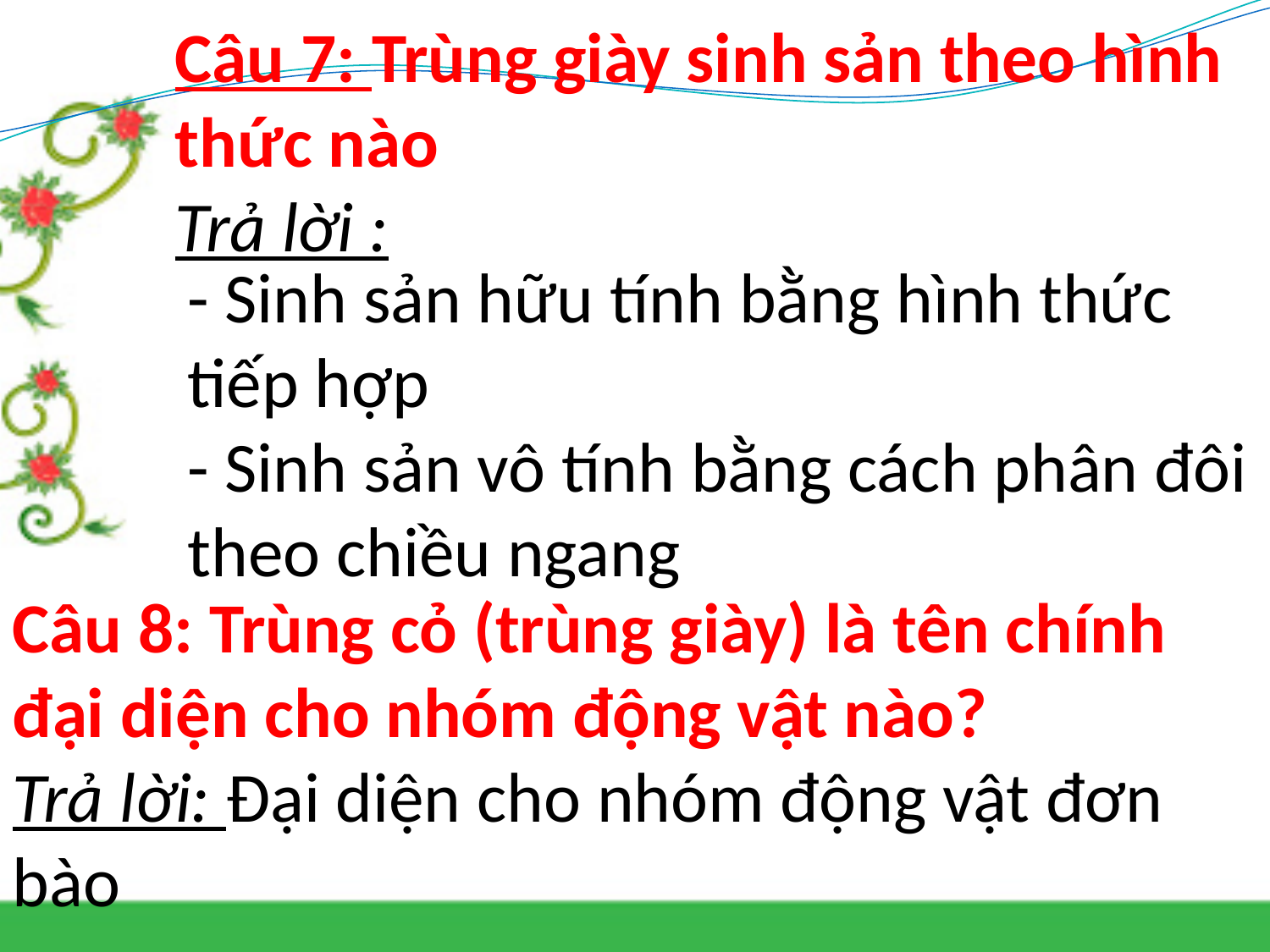

# Câu 7: Trùng giày sinh sản theo hình thức nào Trả lời :
- Sinh sản hữu tính bằng hình thức tiếp hợp
- Sinh sản vô tính bằng cách phân đôi theo chiều ngang
Câu 8: Trùng cỏ (trùng giày) là tên chính đại diện cho nhóm động vật nào?
Trả lời: Đại diện cho nhóm động vật đơn bào